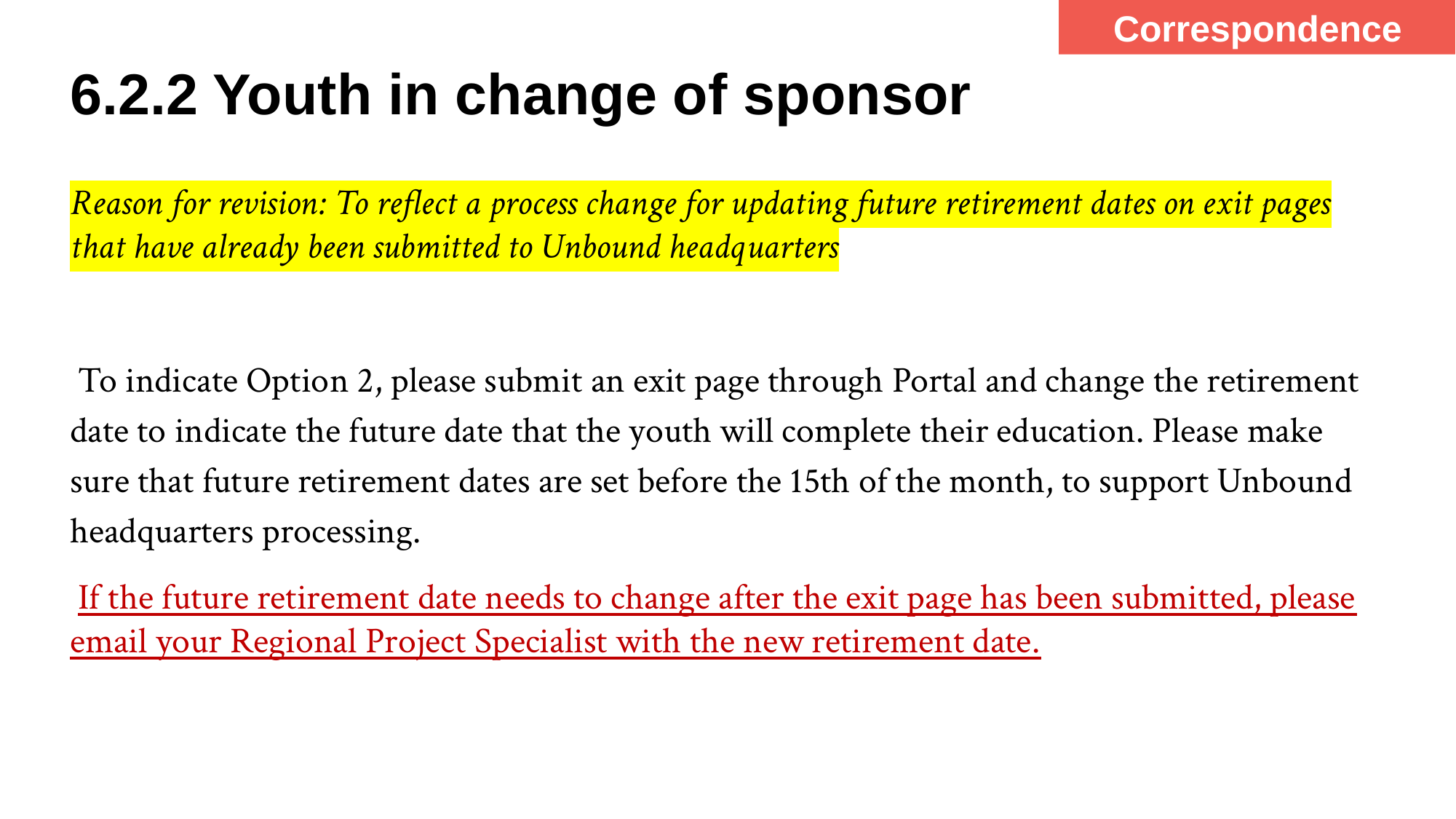

Correspondence
# 6.2.2 Youth in change of sponsor
Reason for revision: To reflect a process change for updating future retirement dates on exit pages that have already been submitted to Unbound headquarters

 To indicate Option 2, please submit an exit page through Portal and change the retirement date to indicate the future date that the youth will complete their education. Please make sure that future retirement dates are set before the 15th of the month, to support Unbound headquarters processing.
 If the future retirement date needs to change after the exit page has been submitted, please email your Regional Project Specialist with the new retirement date.